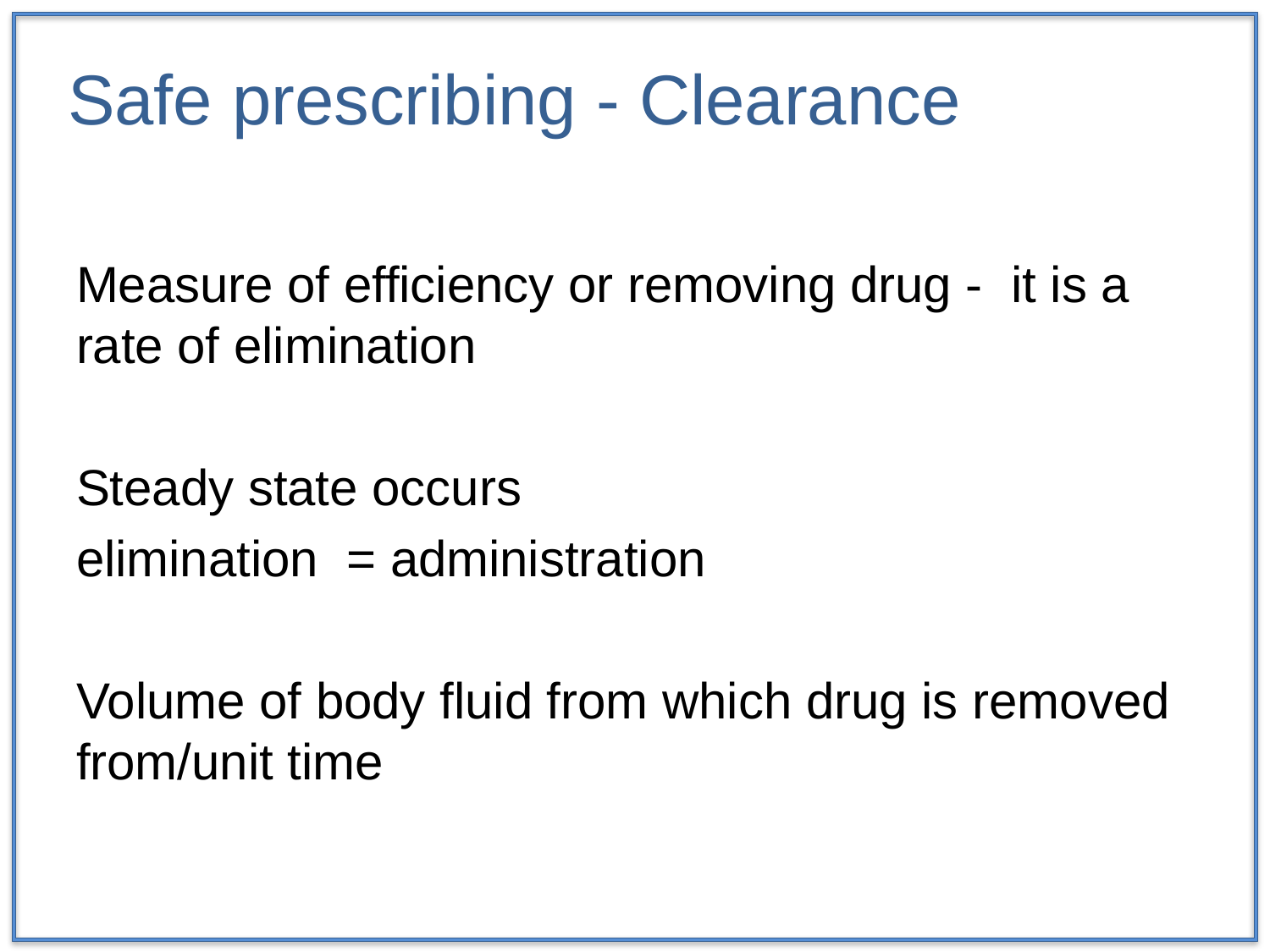

# Safe prescribing - Clearance

Measure of efficiency or removing drug -  it is a rate of elimination

Steady state occurs
elimination  = administration

Volume of body fluid from which drug is removed from/unit time